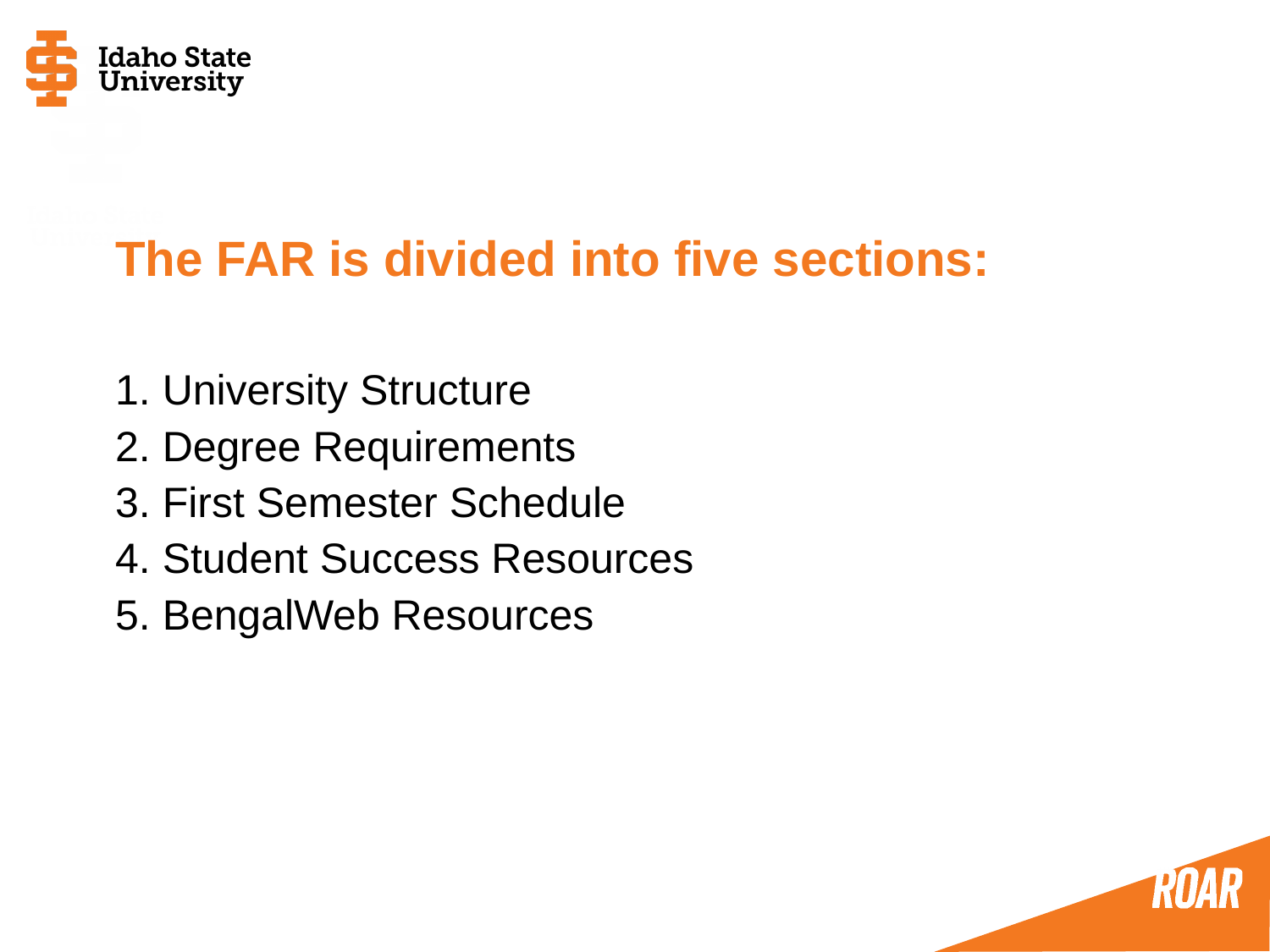

# The FAR is divided into five sections:
1. University Structure
2. Degree Requirements
3. First Semester Schedule
4. Student Success Resources
5. BengalWeb Resources